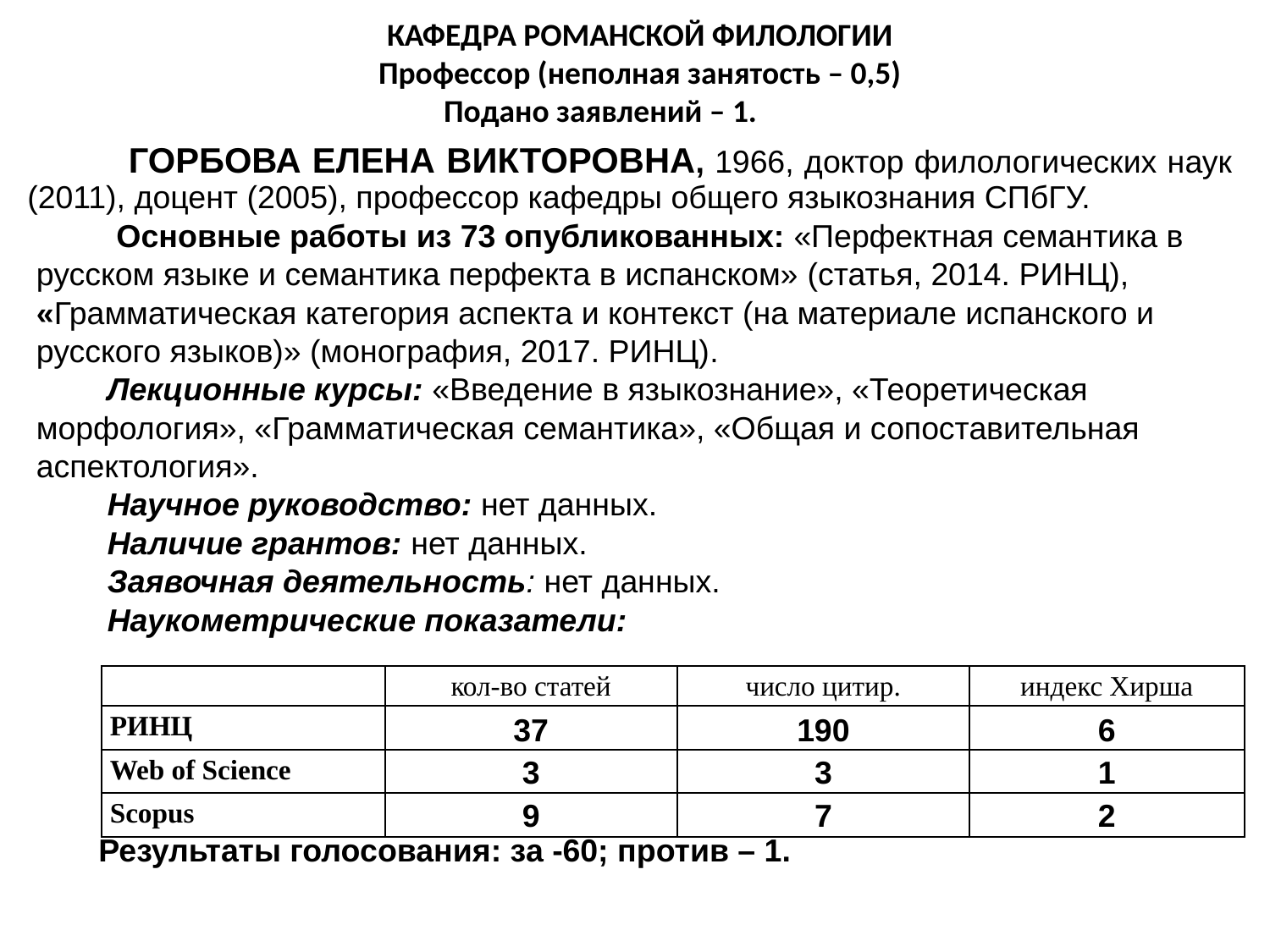

КАФЕДРА РОМАНСКОЙ ФИЛОЛОГИИ
Профессор (неполная занятость – 0,5)
Подано заявлений – 1.
         ГОРБОВА ЕЛЕНА ВИКТОРОВНА, 1966, доктор филологических наук (2011), доцент (2005), профессор кафедры общего языкознания СПбГУ.
          Основные работы из 73 опубликованных: «Перфектная семантика в
 русском языке и семантика перфекта в испанском» (статья, 2014. РИНЦ),
 «Грамматическая категория аспекта и контекст (на материале испанского и
 русского языков)» (монография, 2017. РИНЦ).
         Лекционные курсы: «Введение в языкознание», «Теоретическая
 морфология», «Грамматическая семантика», «Общая и сопоставительная
 аспектология».
         Научное руководство: нет данных.
         Наличие грантов: нет данных.
         Заявочная деятельность: нет данных.
         Наукометрические показатели:

        Результаты голосования: за -60; против – 1.

|  | кол-во статей | число цитир. | индекс Хирша |
| --- | --- | --- | --- |
| РИНЦ | 37 | 190 | 6 |
| Web of Science | 3 | 3 | 1 |
| Scopus | 9 | 7 | 2 |